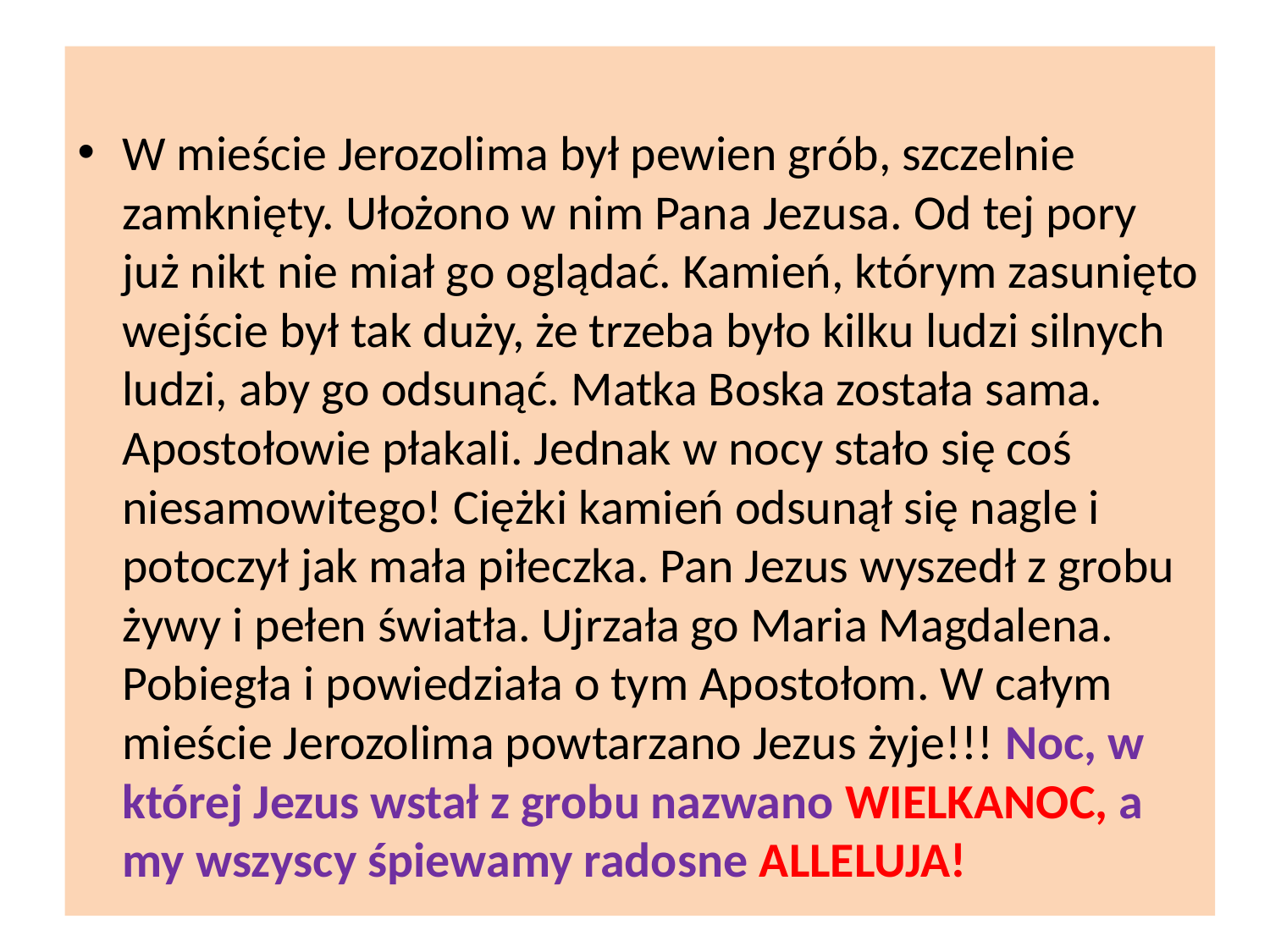

#

W mieście Jerozolima był pewien grób, szczelnie zamknięty. Ułożono w nim Pana Jezusa. Od tej pory już nikt nie miał go oglądać. Kamień, którym zasunięto wejście był tak duży, że trzeba było kilku ludzi silnych ludzi, aby go odsunąć. Matka Boska została sama. Apostołowie płakali. Jednak w nocy stało się coś niesamowitego! Ciężki kamień odsunął się nagle i potoczył jak mała piłeczka. Pan Jezus wyszedł z grobu żywy i pełen światła. Ujrzała go Maria Magdalena. Pobiegła i powiedziała o tym Apostołom. W całym mieście Jerozolima powtarzano Jezus żyje!!! Noc, w której Jezus wstał z grobu nazwano WIELKANOC, a my wszyscy śpiewamy radosne ALLELUJA!